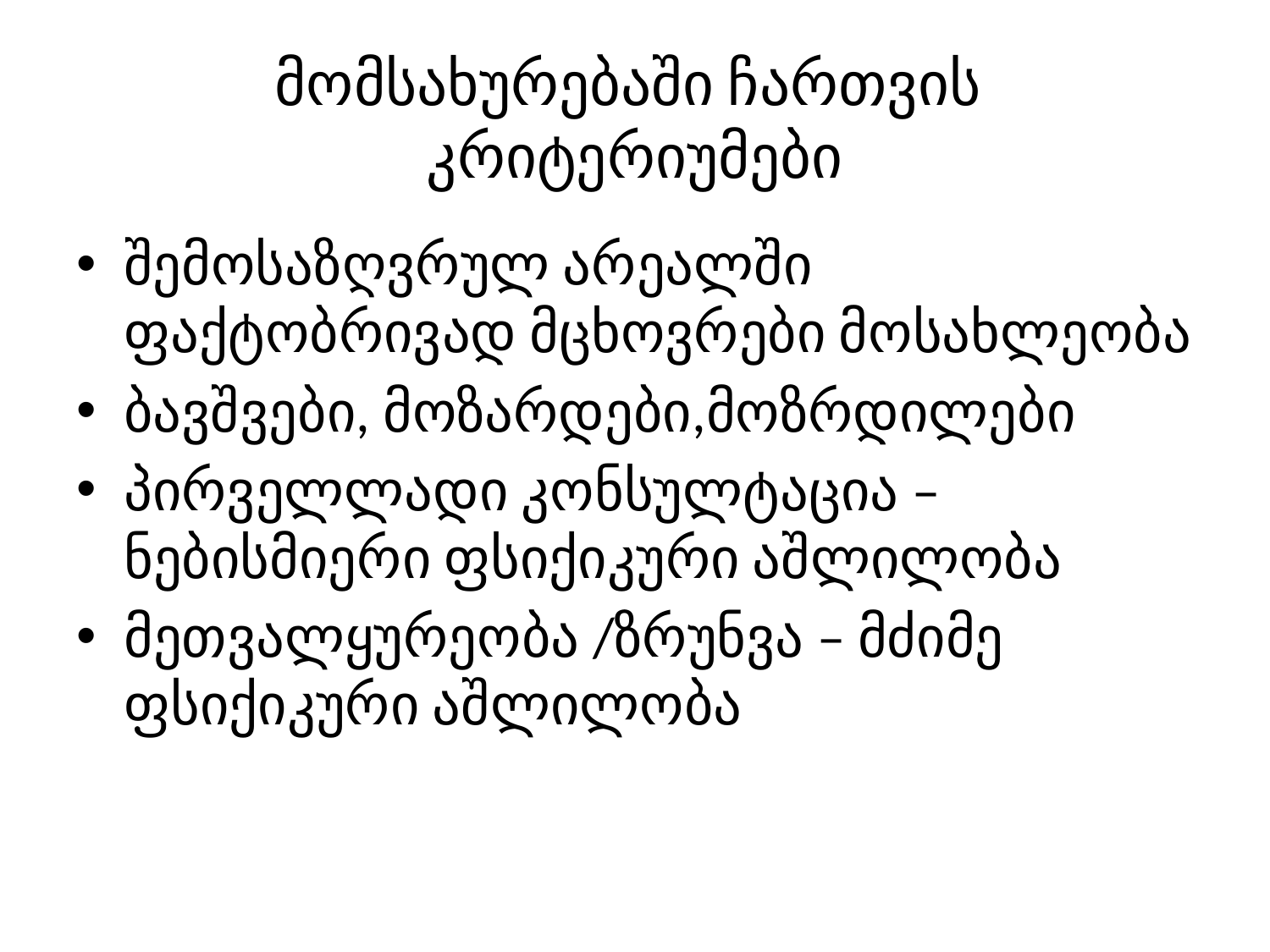

# მომსახურებაში ჩართვის კრიტერიუმები
შემოსაზღვრულ არეალში ფაქტობრივად მცხოვრები მოსახლეობა
ბავშვები, მოზარდები,მოზრდილები
პირველლადი კონსულტაცია – ნებისმიერი ფსიქიკური აშლილობა
მეთვალყურეობა /ზრუნვა – მძიმე ფსიქიკური აშლილობა